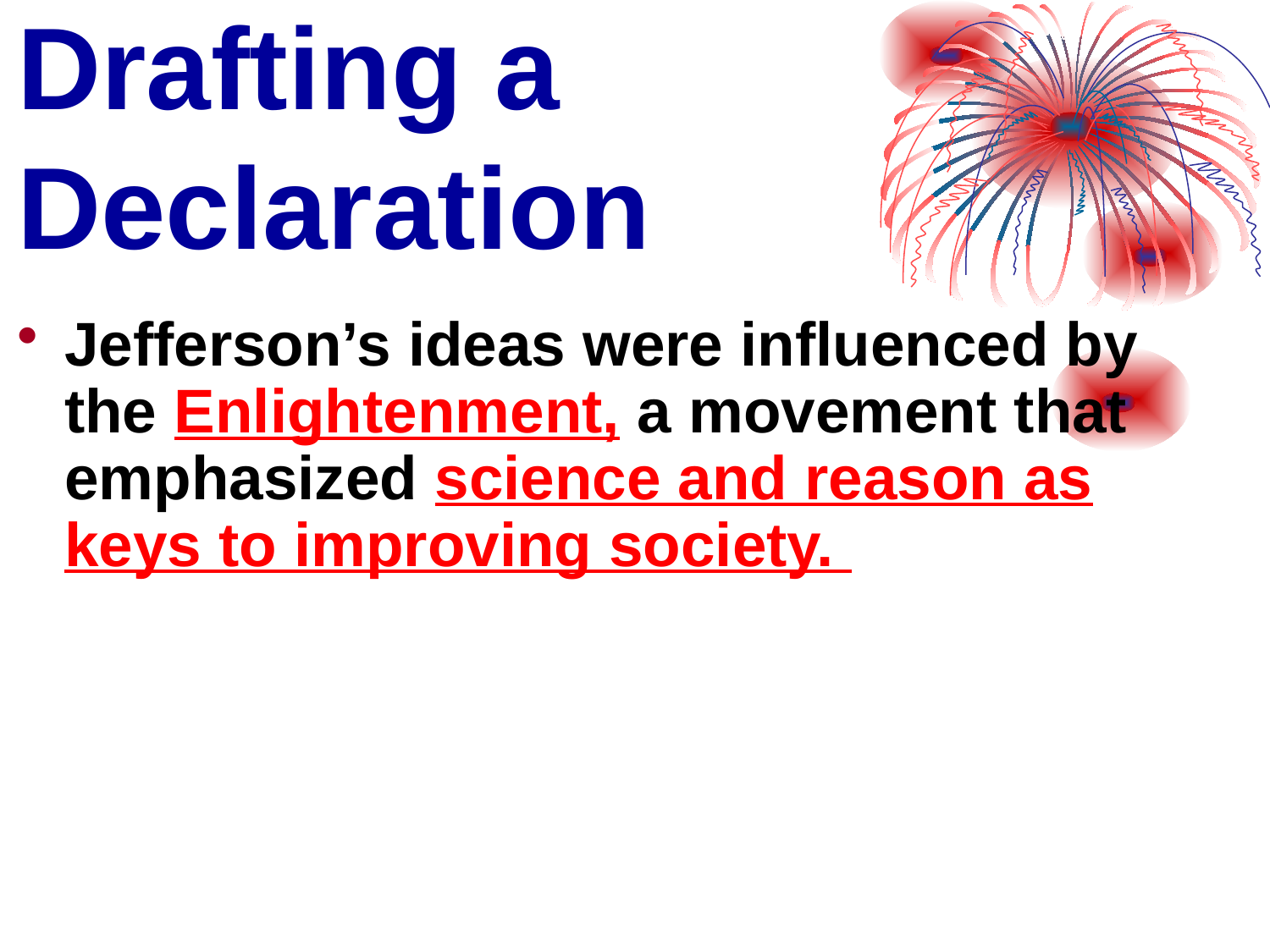

# Drafting a Declaration
Jefferson’s ideas were influenced by the Enlightenment, a movement that emphasized science and reason as keys to improving society.